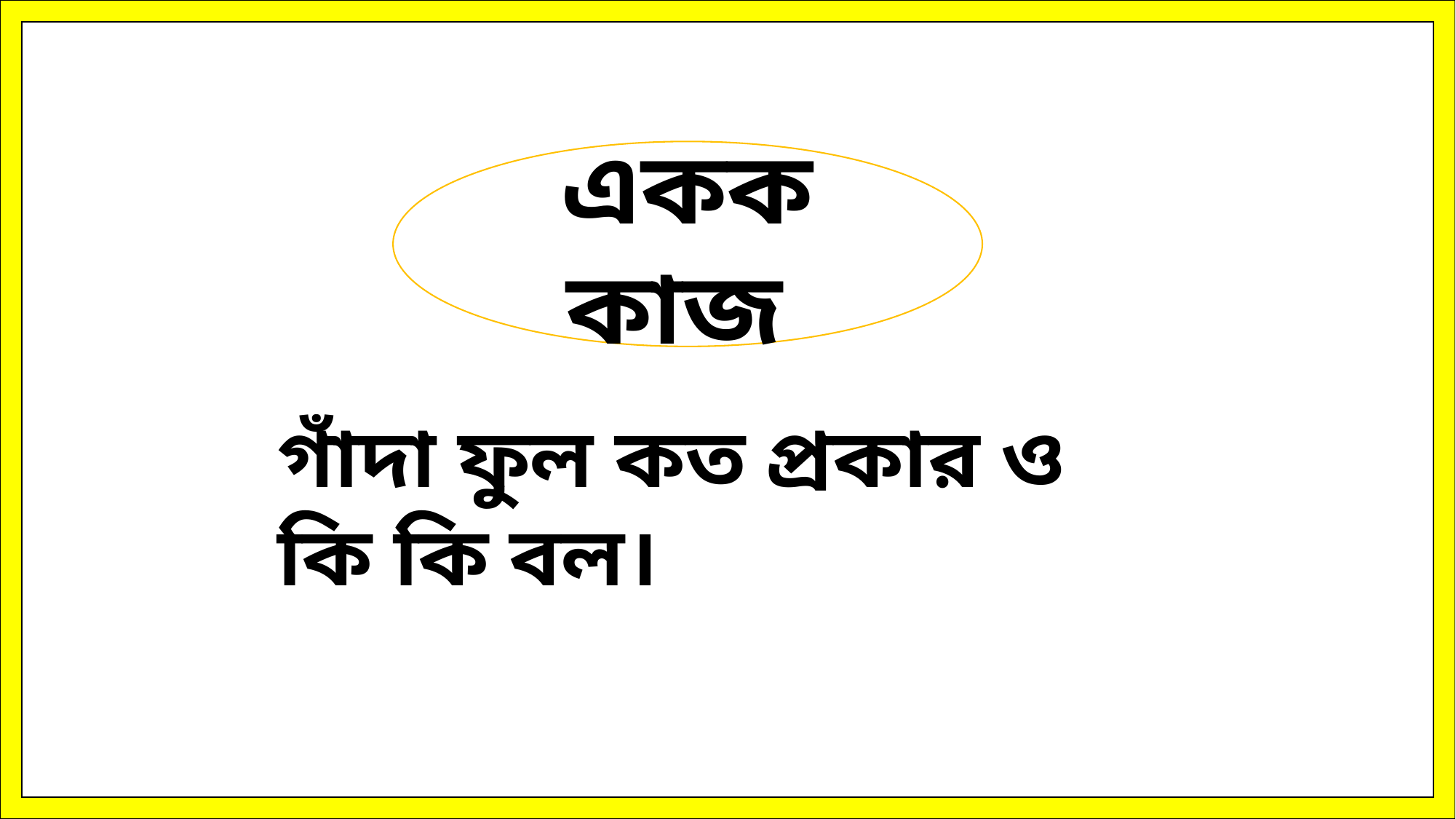

একক কাজ
গাঁদা ফুল কত প্রকার ও কি কি বল।